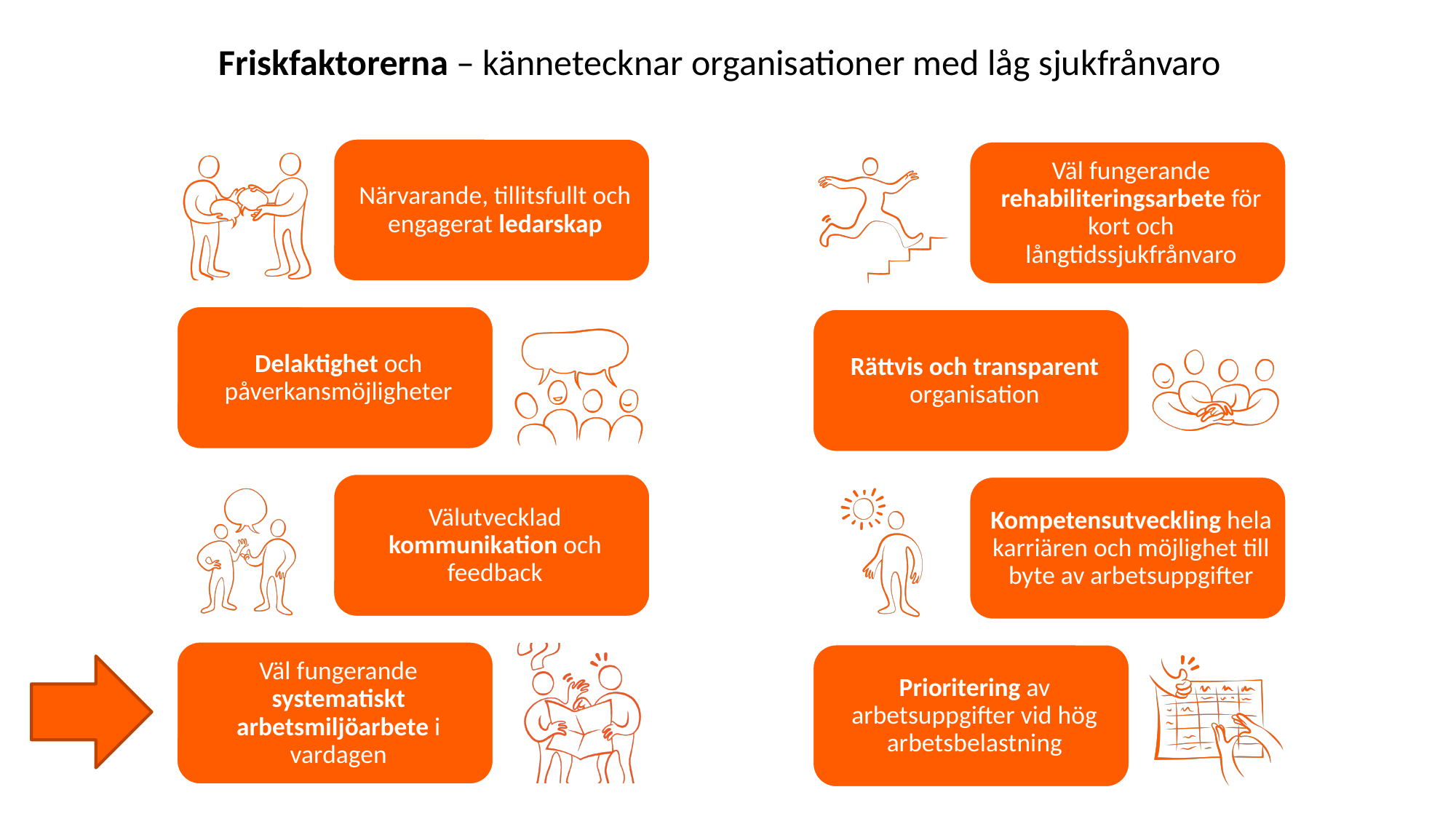

Friskfaktorerna – kännetecknar organisationer med låg sjukfrånvaro
Närvarande, tillitsfullt och engagerat ledarskap
Delaktighet och påverkansmöjligheter
Välutvecklad kommunikation och feedback
Väl fungerande systematiskt arbetsmiljöarbete i vardagen
Väl fungerande rehabiliteringsarbete för kort och långtidssjukfrånvaro
Rättvis och transparent organisation
Kompetensutveckling hela karriären och möjlighet till byte av arbetsuppgifter
Prioritering av arbetsuppgifter vid hög arbetsbelastning